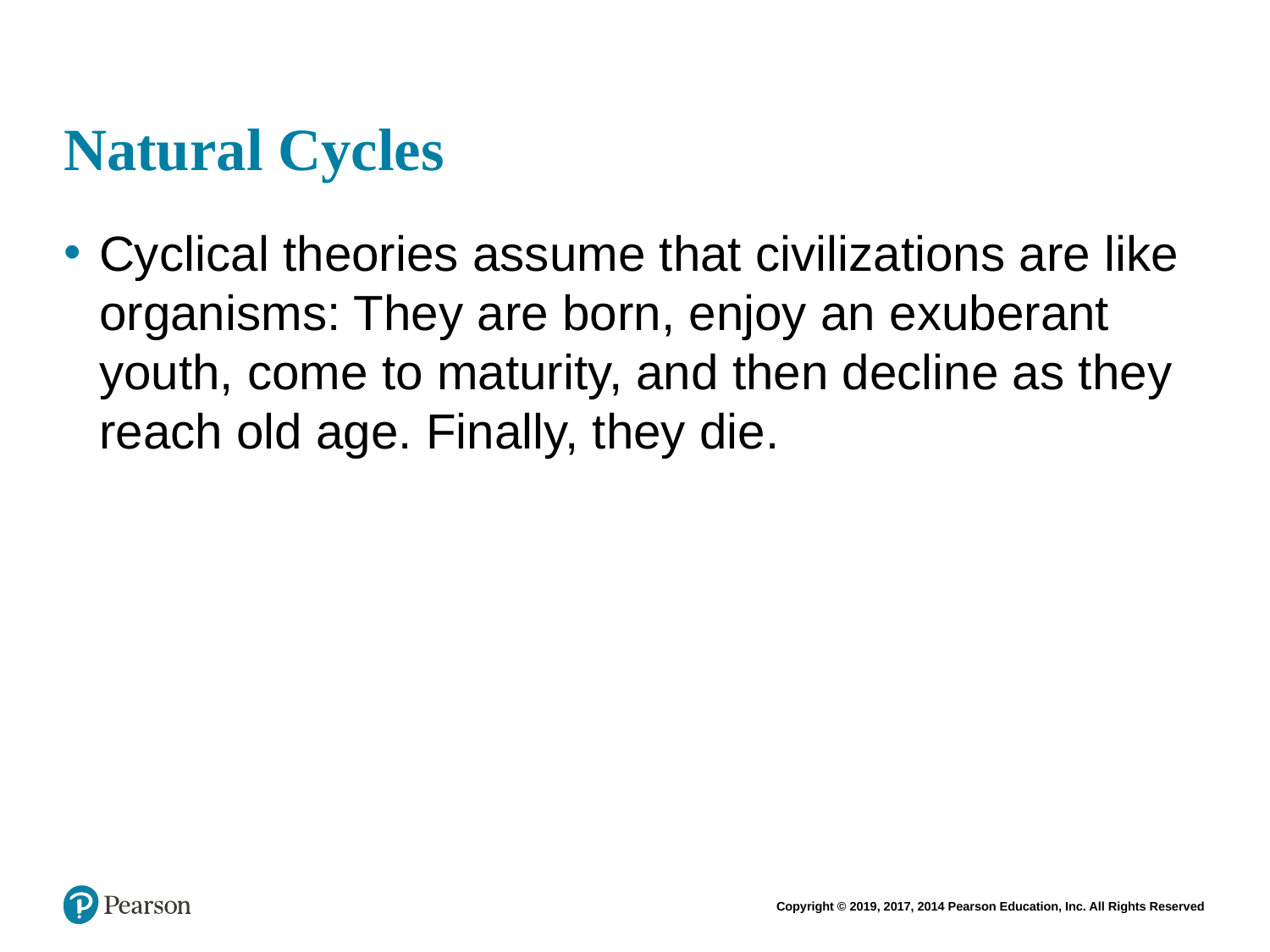

# Natural Cycles
Cyclical theories assume that civilizations are like organisms: They are born, enjoy an exuberant youth, come to maturity, and then decline as they reach old age. Finally, they die.